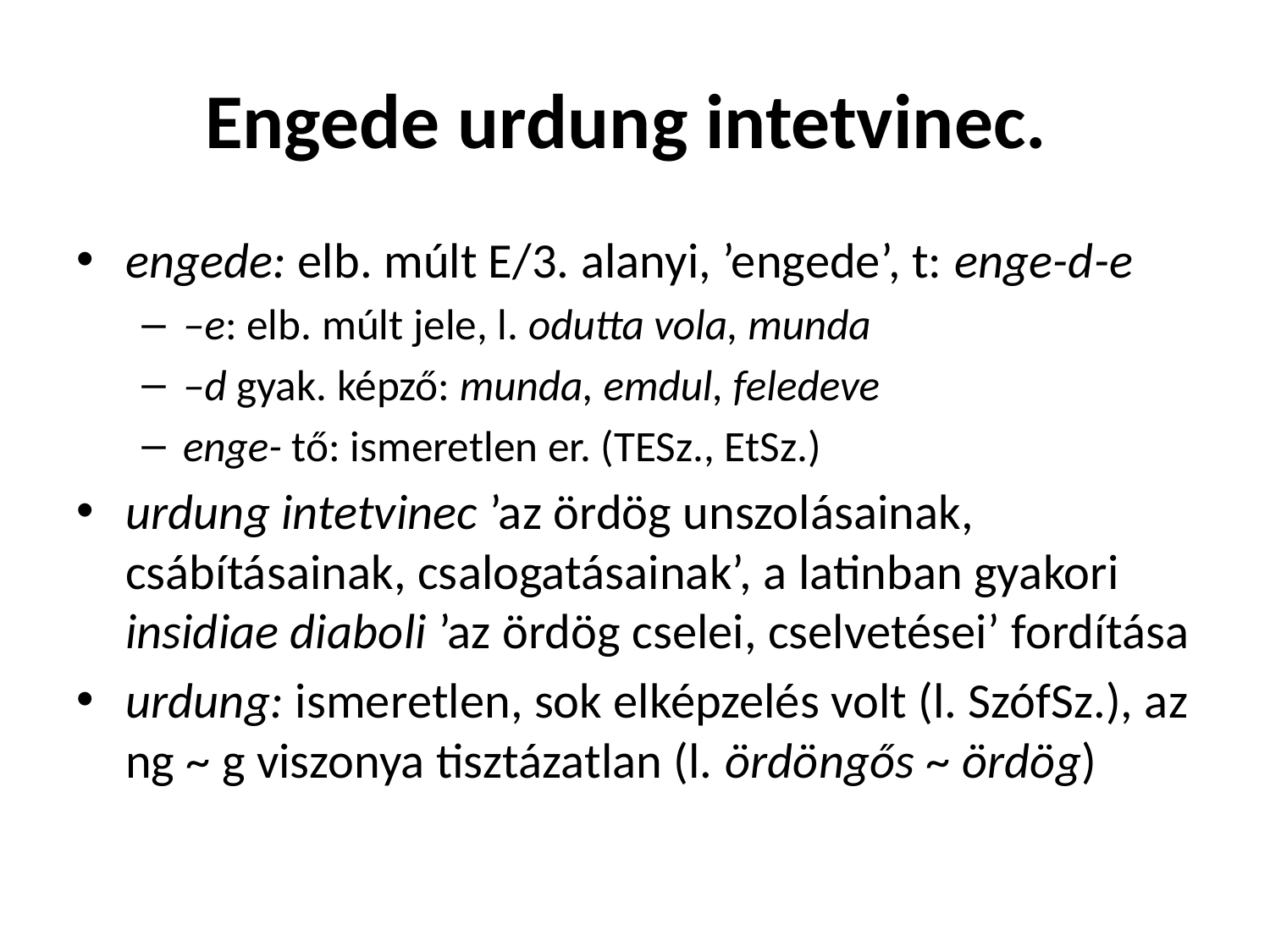

# Engede urdung intetvinec.
engede: elb. múlt E/3. alanyi, ’engede’, t: enge-d-e
–e: elb. múlt jele, l. odutta vola, munda
–d gyak. képző: munda, emdul, feledeve
enge- tő: ismeretlen er. (TESz., EtSz.)
urdung intetvinec ’az ördög unszolásainak, csábításainak, csalogatásainak’, a latinban gyakori insidiae diaboli ’az ördög cselei, cselvetései’ fordítása
urdung: ismeretlen, sok elképzelés volt (l. SzófSz.), az ng ~ g viszonya tisztázatlan (l. ördöngős ~ ördög)